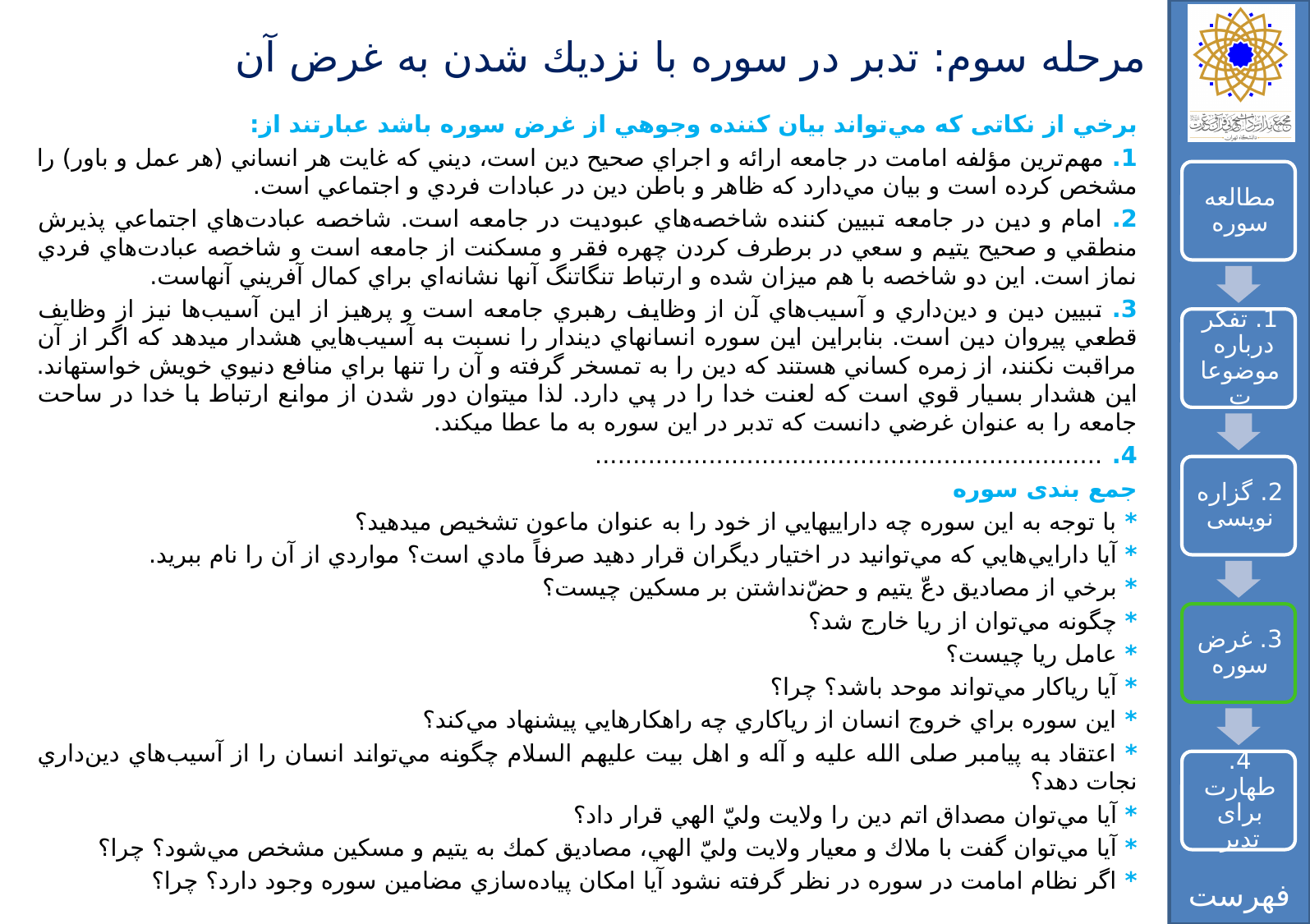

# مرحله سوم: تدبر در سوره با نزديك شدن به غرض آن
برخي از نكاتی كه مي‌تواند بيان كننده وجوهي از غرض سوره باشد عبارتند از:
1. مهم‌ترين مؤلفه امامت در جامعه ارائه و اجراي صحيح دين است،‌ ديني كه غايت هر انساني (هر عمل و باور) را مشخص كرده است و بيان مي‌دارد كه ظاهر و باطن دين در عبادات فردي و اجتماعي است.
2. امام و دين در جامعه تبيين كننده شاخصه‌هاي عبوديت در جامعه است. شاخصه عبادت‌هاي اجتماعي پذيرش منطقي و صحيح يتيم و سعي در برطرف كردن چهره فقر و مسكنت از جامعه است و شاخصه عبادت‌هاي فردي نماز است. اين دو شاخصه با هم ميزان شده و ارتباط تنگاتنگ آنها نشانه‌اي براي كمال آفريني آنهاست.
3. تبيين دين و دين‌داري و آسيب‌هاي آن از وظايف رهبري جامعه است و پرهيز از اين آسيب‌ها نيز از وظايف قطعي پيروان دين است. بنابراين اين سوره انسانهاي ديندار را نسبت به آسيب‌هايي هشدار ميدهد که اگر از آن مراقبت نکنند، از زمره کساني هستند که دين را به تمسخر گرفته و آن را تنها براي منافع دنيوي خويش خواستهاند. اين هشدار بسيار قوي است که لعنت خدا را در پي دارد. لذا ميتوان دور شدن از موانع ارتباط با خدا در ساحت جامعه را به عنوان غرضي دانست که تدبر در اين سوره به ما عطا ميکند.
4. ...................................................................
جمع بندی سوره
* با توجه به اين سوره چه داراييهايي از خود را به عنوان ماعون تشخيص ميدهيد؟
* آيا دارايي‌هايي كه مي‌توانيد در اختيار ديگران قرار دهيد صرفاً مادي است؟ مواردي از آن را نام ببريد.
* برخي از مصاديق دعّ يتيم و حضّ‌نداشتن بر مسكين چيست؟
* چگونه مي‌توان از ريا خارج شد؟
* عامل ريا چيست؟
* آيا رياكار مي‌تواند موحد باشد؟ چرا؟
* اين سوره براي خروج انسان از رياكاري چه راهكارهايي پيشنهاد مي‌كند؟
* اعتقاد به پيامبر صلی الله عليه و آله و اهل بيت عليهم السلام چگونه مي‌تواند انسان را از آسيب‌هاي دين‌داري نجات دهد؟
* آيا مي‌توان مصداق اتم دين را ولايت وليّ الهي قرار داد؟
* آيا مي‌توان گفت با ملاك و معيار ولايت وليّ الهي، مصاديق كمك به يتيم و مسكين مشخص مي‌شود؟ چرا؟
* اگر نظام امامت در سوره در نظر گرفته نشود آيا امكان پياده‌سازي مضامين سوره وجود دارد؟ چرا؟
مطالعه سوره

1. تفکر درباره
موضوعات

2. گزاره نویسی

3. غرض سوره

4. طهارت برای تدبر